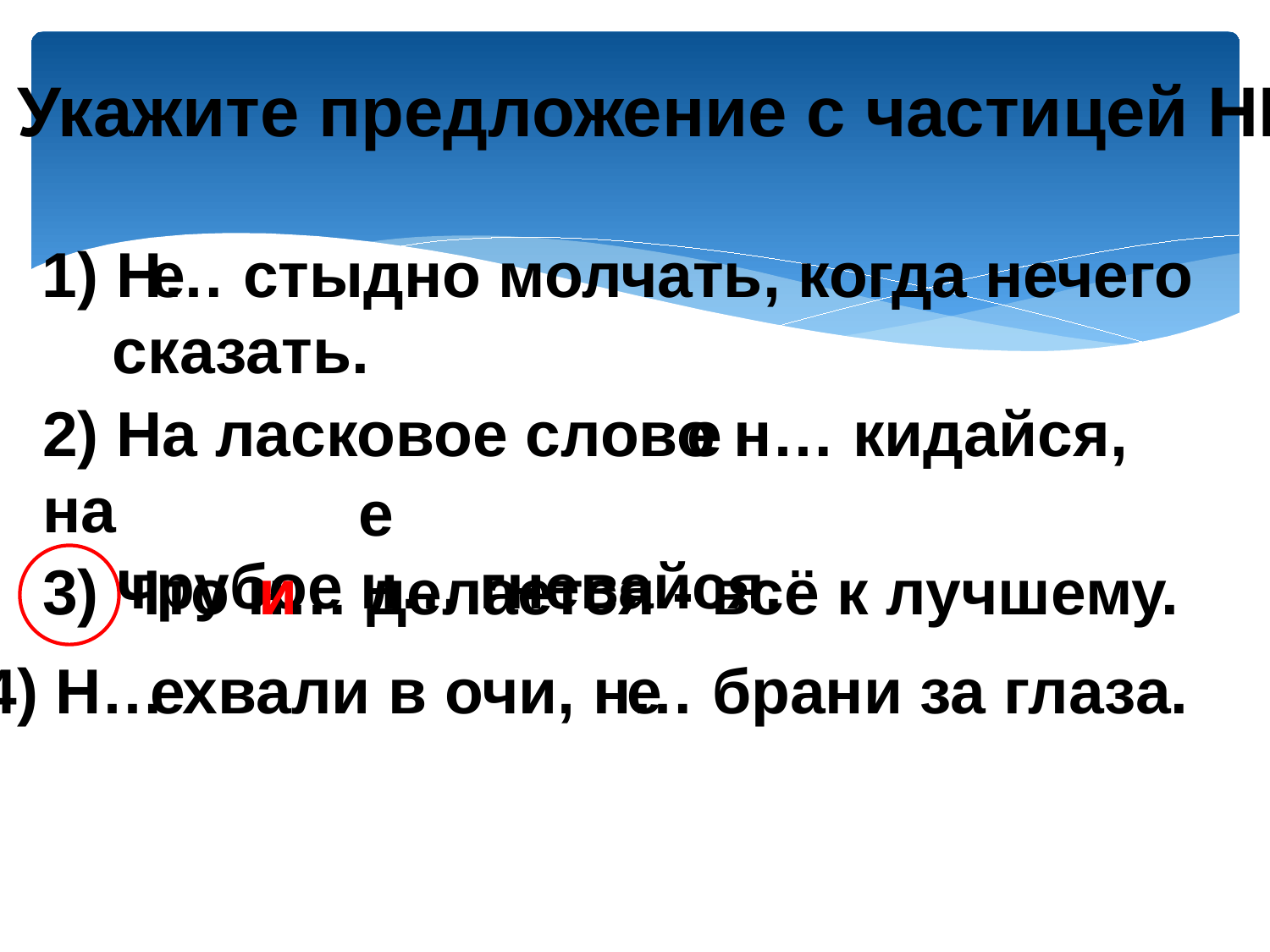

3. Укажите предложение с частицей НИ.
1) Н… стыдно молчать, когда нечего
    сказать.
е
2) На ласковое слово н… кидайся, на
     грубое н… гневайся.
е
е

3) Что н… делается - всё к лучшему.
и
4) Н… хвали в очи, н… брани за глаза.
е
е